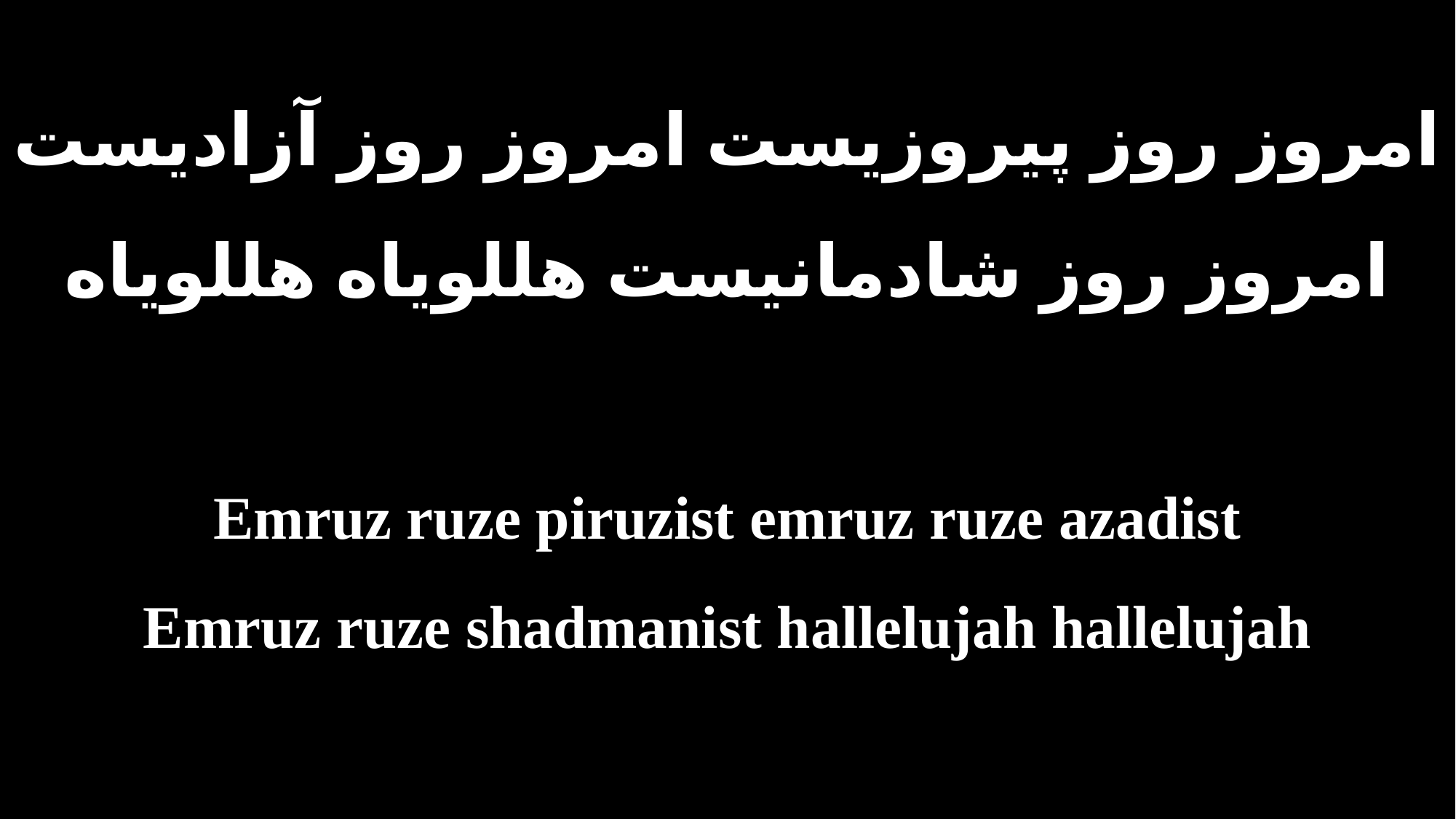

امروز روز پیروزیست امروز روز آزادیست
امروز روز شادمانیست هللویاه هللویاه

Emruz ruze piruzist emruz ruze azadist
Emruz ruze shadmanist hallelujah hallelujah